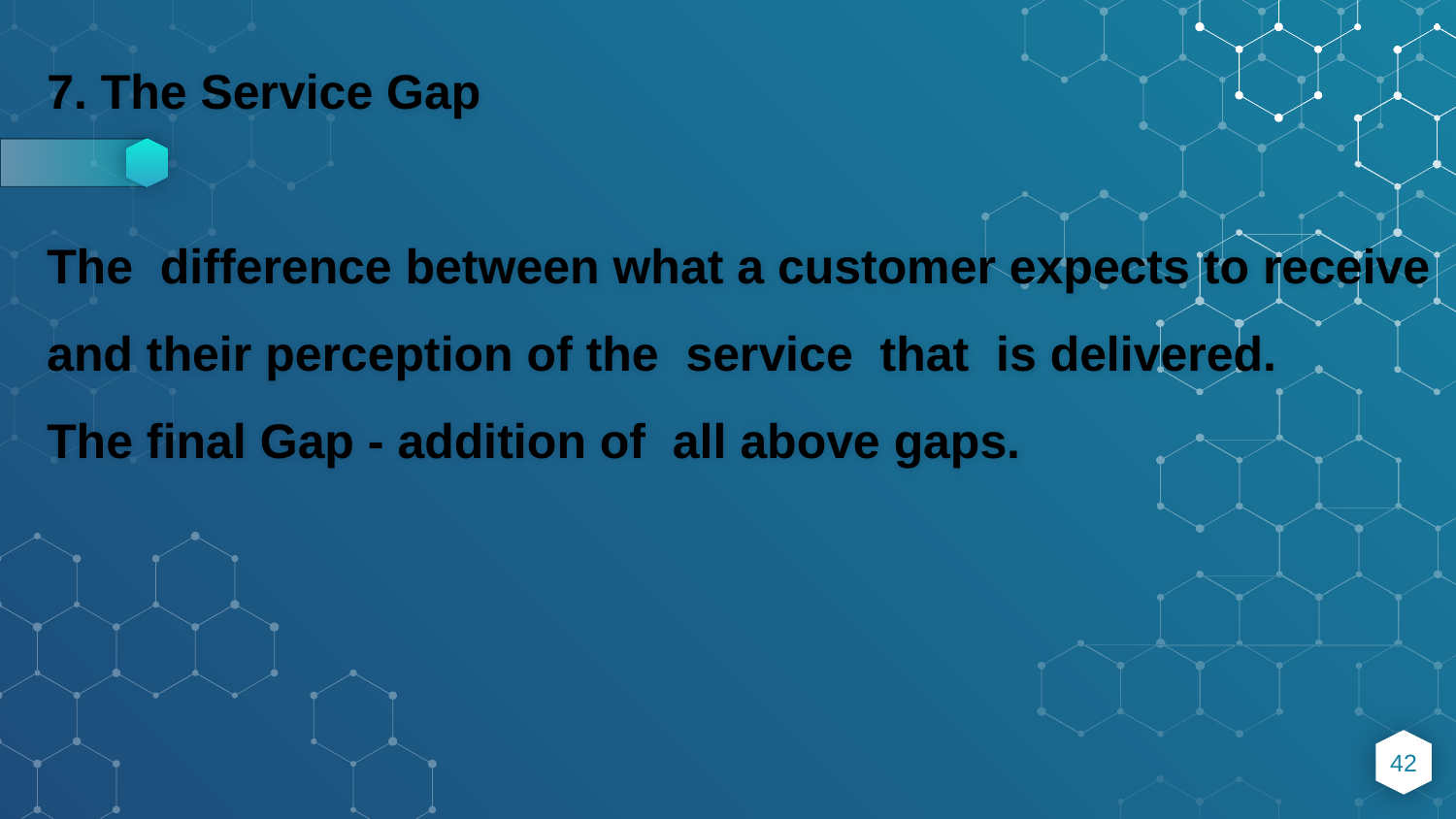

7. The Service Gap

The  difference between what a customer expects to receive and their perception of the  service  that  is delivered.
The final Gap - addition of  all above gaps.

42